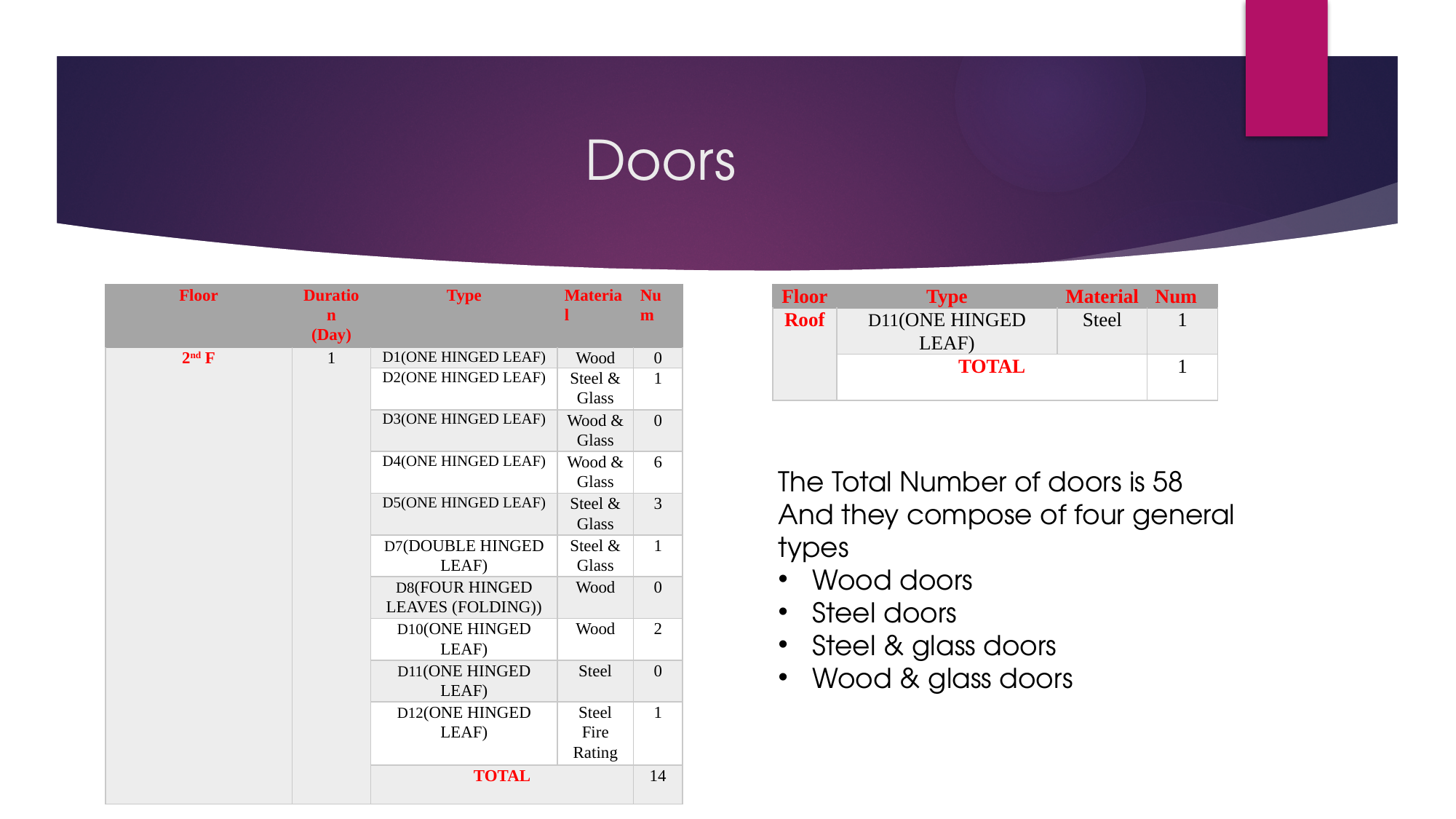

# Doors
| Floor | Duration (Day) | Type | Material | Num |
| --- | --- | --- | --- | --- |
| 2nd F | 1 | D1(ONE HINGED LEAF) | Wood | 0 |
|  |  | D2(ONE HINGED LEAF) | Steel & Glass | 1 |
|  |  | D3(ONE HINGED LEAF) | Wood & Glass | 0 |
|  |  | D4(ONE HINGED LEAF) | Wood & Glass | 6 |
|  |  | D5(ONE HINGED LEAF) | Steel & Glass | 3 |
|  |  | D7(DOUBLE HINGED LEAF) | Steel & Glass | 1 |
|  |  | D8(FOUR HINGED LEAVES (FOLDING)) | Wood | 0 |
|  |  | D10(ONE HINGED LEAF) | Wood | 2 |
|  |  | D11(ONE HINGED LEAF) | Steel | 0 |
|  |  | D12(ONE HINGED LEAF) | Steel Fire Rating | 1 |
|  |  | TOTAL |  | 14 |
| Floor | Type | Material | Num |
| --- | --- | --- | --- |
| Roof | D11(ONE HINGED LEAF) | Steel | 1 |
|  | TOTAL |  | 1 |
The Total Number of doors is 58
And they compose of four general types
Wood doors
Steel doors
Steel & glass doors
Wood & glass doors